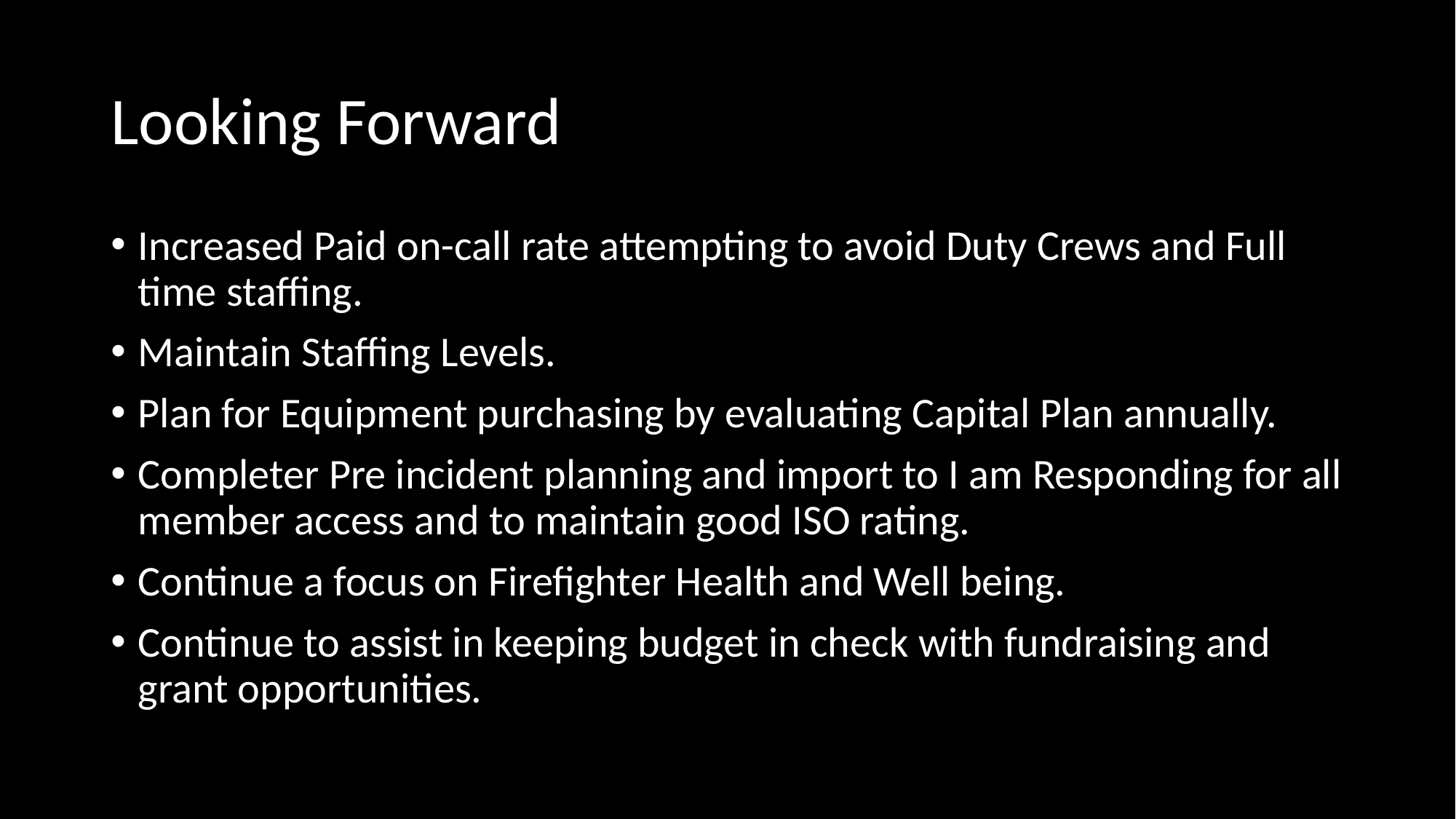

# Looking Forward
Increased Paid on-call rate attempting to avoid Duty Crews and Full time staffing.
Maintain Staffing Levels.
Plan for Equipment purchasing by evaluating Capital Plan annually.
Completer Pre incident planning and import to I am Responding for all member access and to maintain good ISO rating.
Continue a focus on Firefighter Health and Well being.
Continue to assist in keeping budget in check with fundraising and grant opportunities.